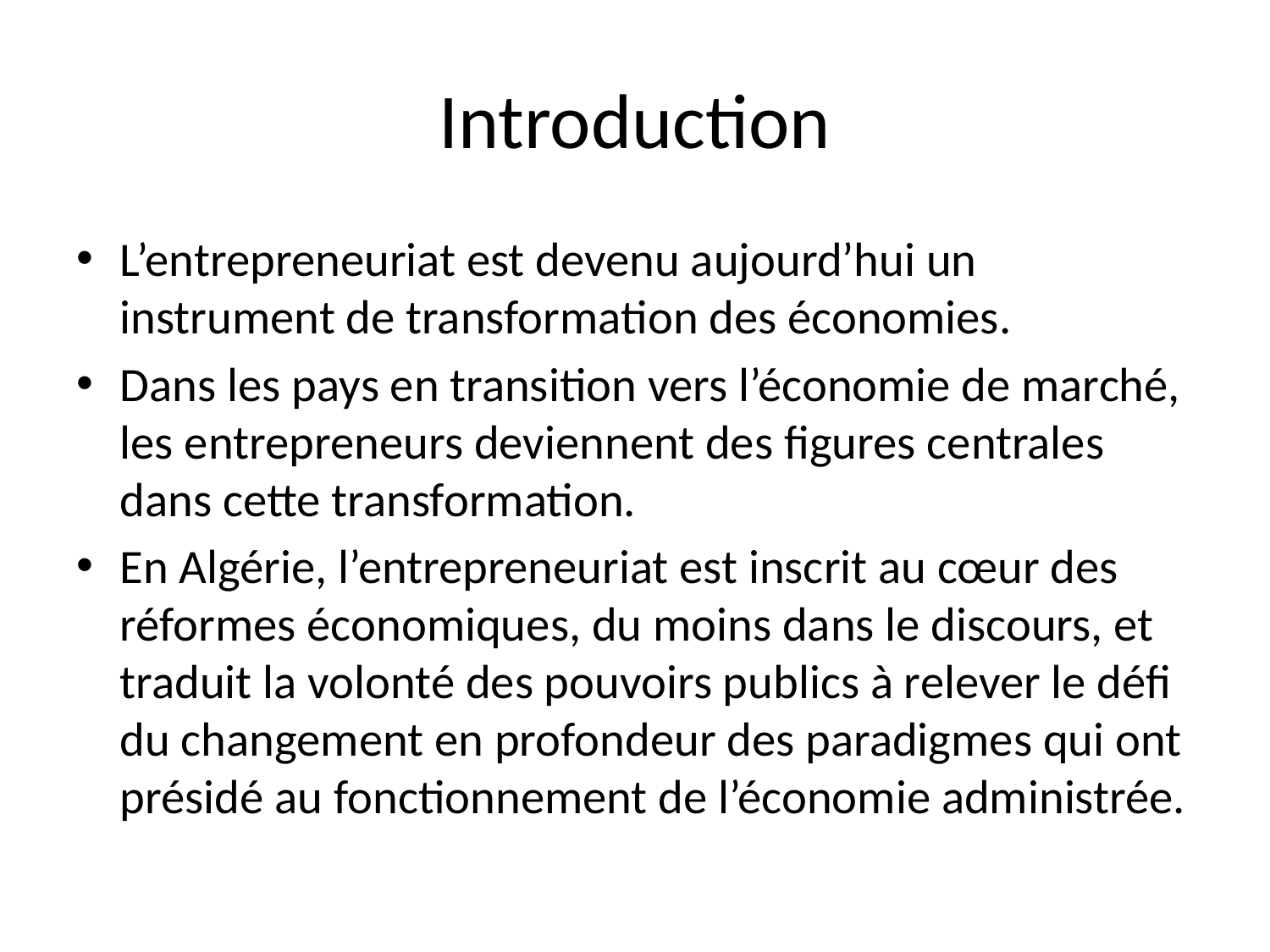

# Introduction
L’entrepreneuriat est devenu aujourd’hui un instrument de transformation des économies.
Dans les pays en transition vers l’économie de marché, les entrepreneurs deviennent des figures centrales dans cette transformation.
En Algérie, l’entrepreneuriat est inscrit au cœur des réformes économiques, du moins dans le discours, et traduit la volonté des pouvoirs publics à relever le défi du changement en profondeur des paradigmes qui ont présidé au fonctionnement de l’économie administrée.